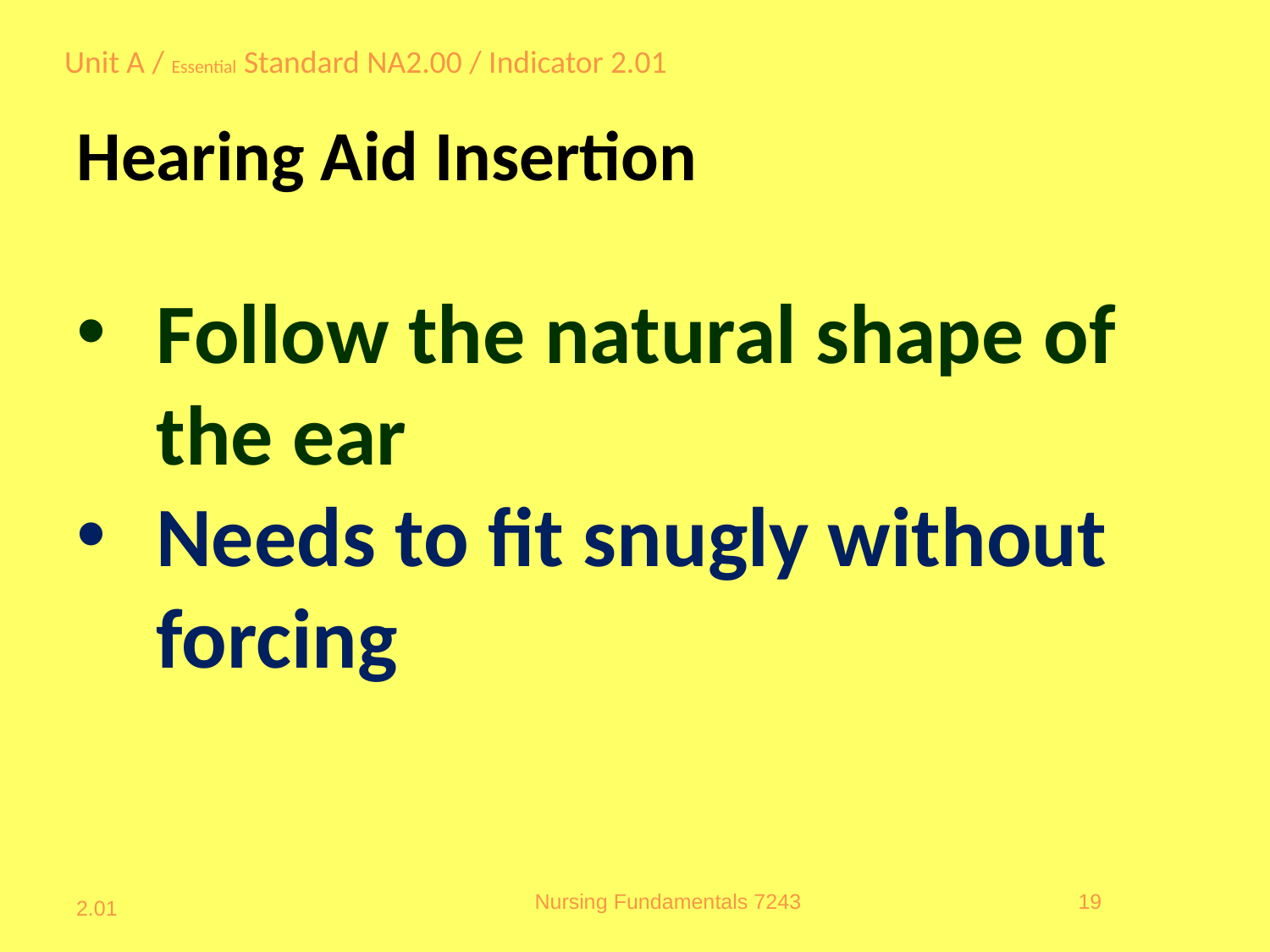

#
Unit A / Essential Standard NA2.00 / Indicator 2.01

Hearing Aid Insertion

Follow the natural shape of the ear
Needs to fit snugly without forcing

Nursing Fundamentals 7243
19
2.01